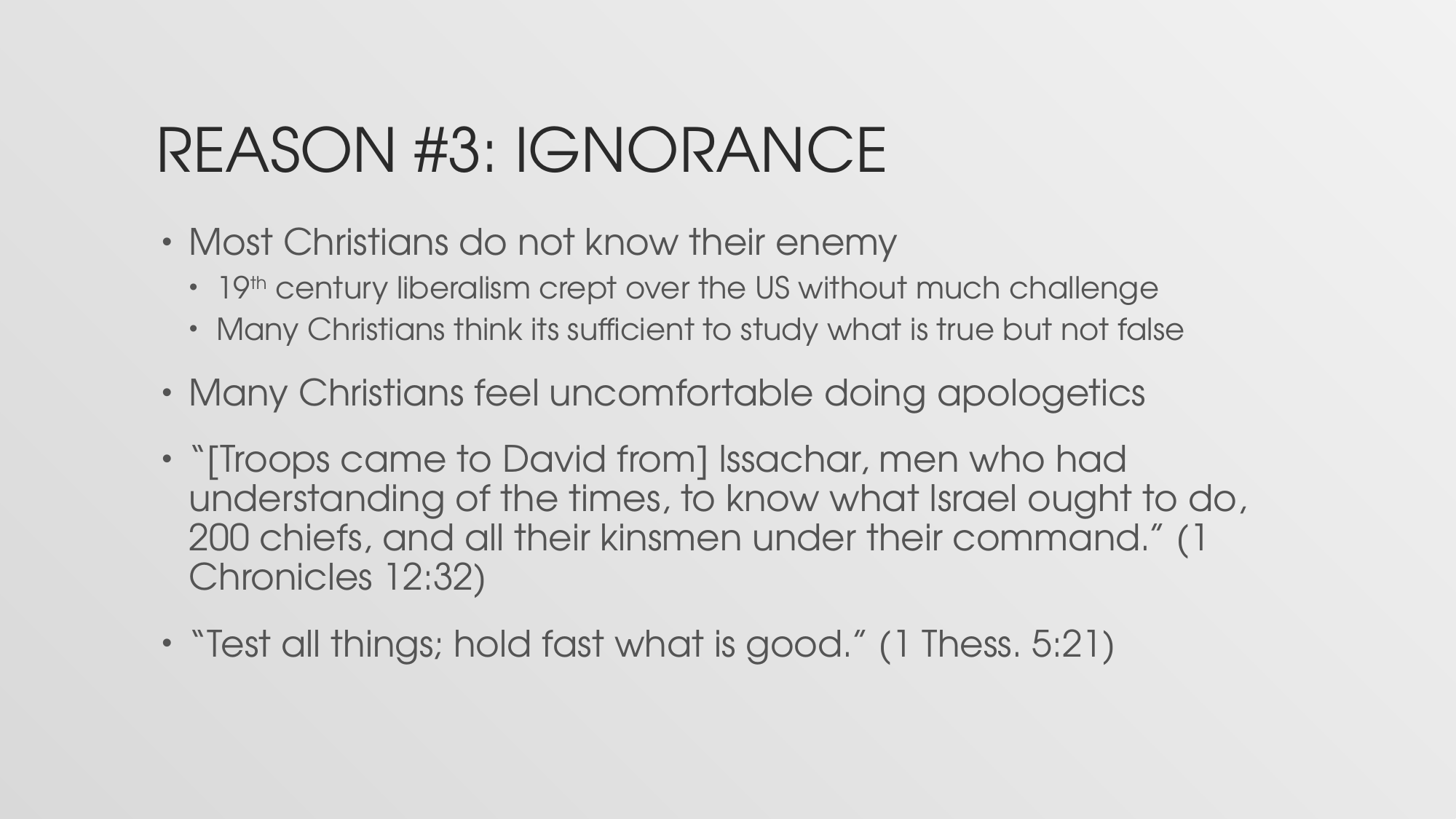

# Reason #3: ignorance
Most Christians do not know their enemy
19th century liberalism crept over the US without much challenge
Many Christians think its sufficient to study what is true but not false
Many Christians feel uncomfortable doing apologetics
“[Troops came to David from] Issachar, men who had understanding of the times, to know what Israel ought to do, 200 chiefs, and all their kinsmen under their command.” (1 Chronicles 12:32)
“Test all things; hold fast what is good.” (1 Thess. 5:21)